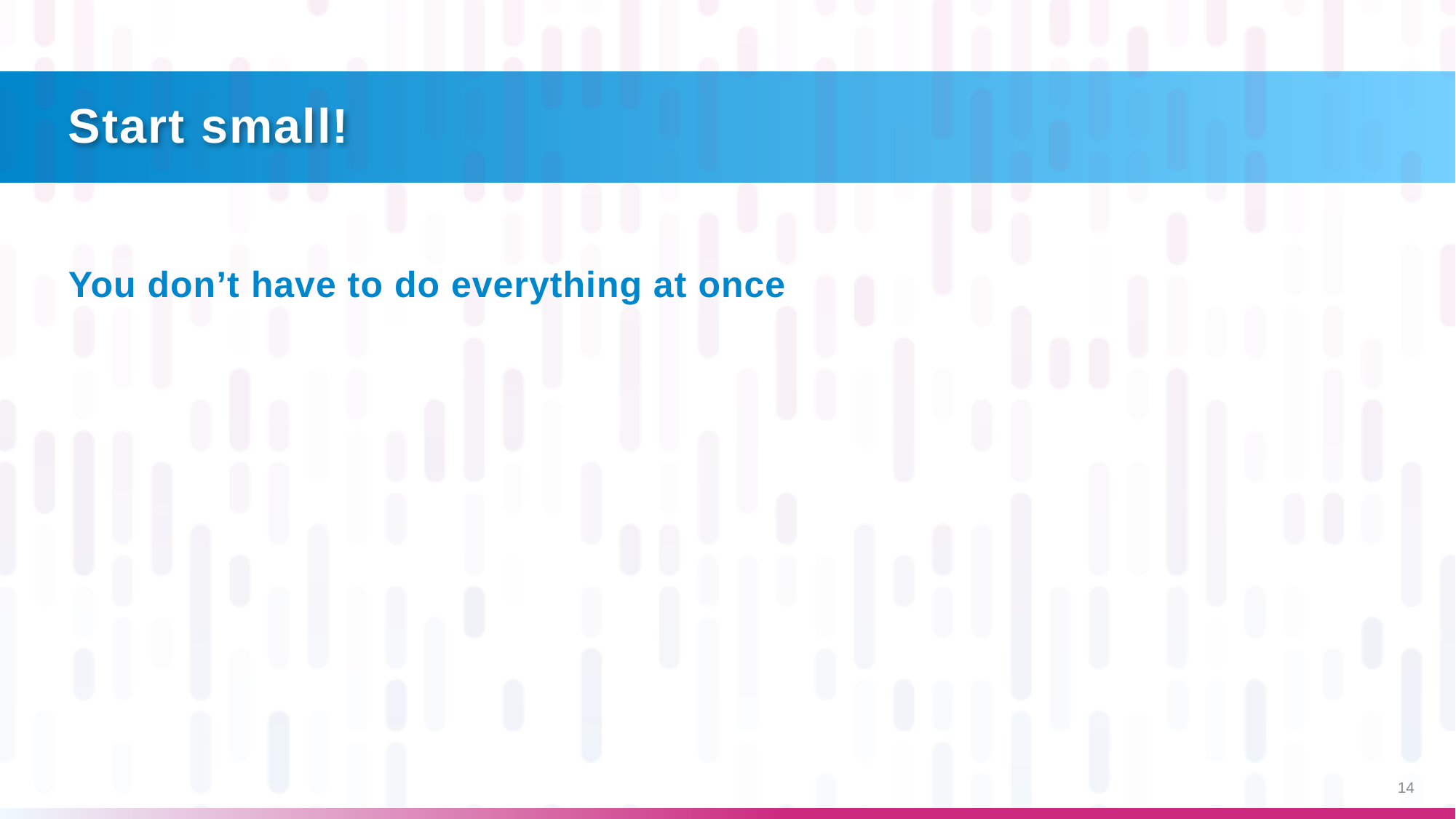

# Start small!
You don’t have to do everything at once
14